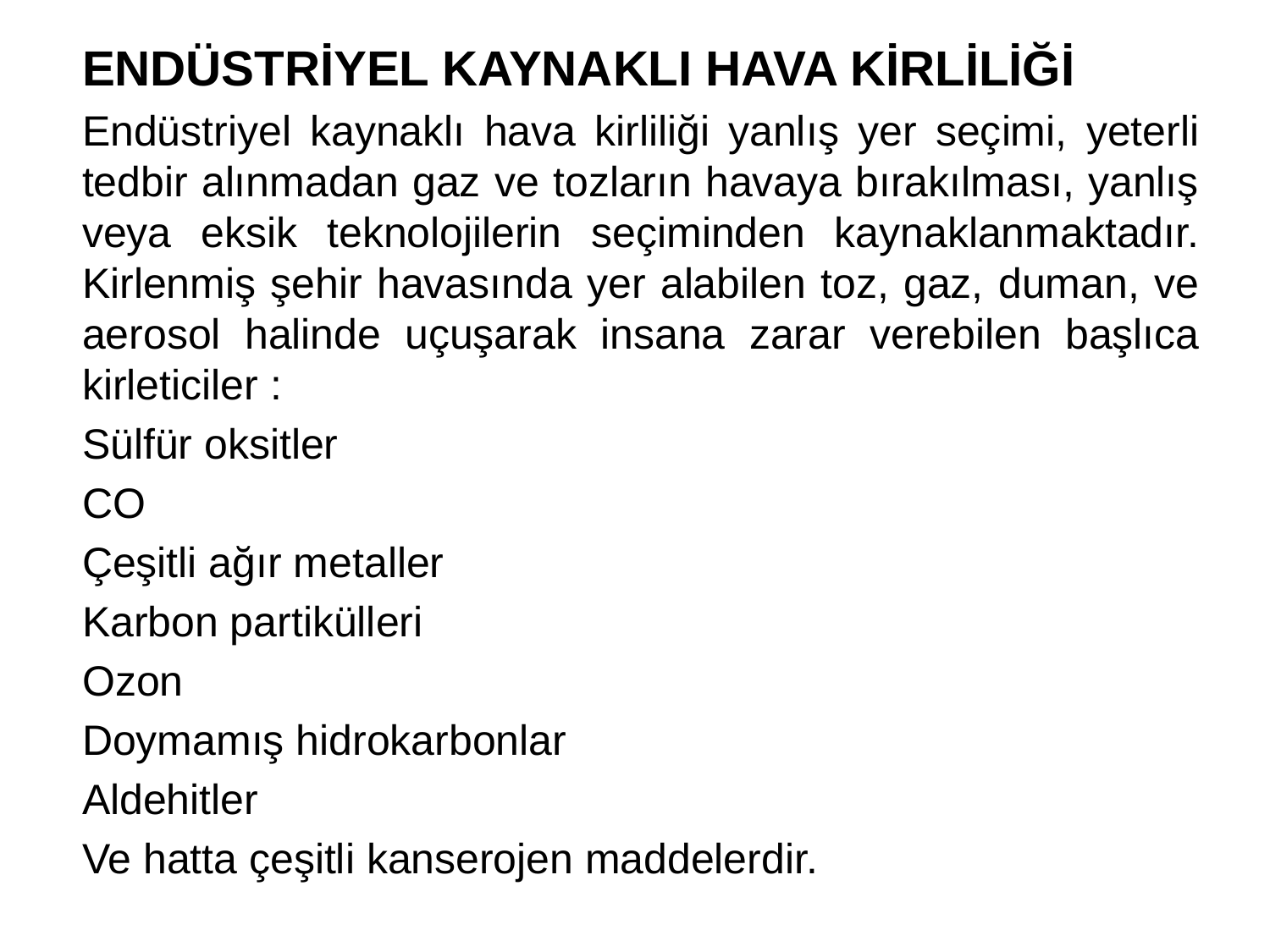

ENDÜSTRİYEL KAYNAKLI HAVA KİRLİLİĞİ
Endüstriyel kaynaklı hava kirliliği yanlış yer seçimi, yeterli tedbir alınmadan gaz ve tozların havaya bırakılması, yanlış veya eksik teknolojilerin seçiminden kaynaklanmaktadır. Kirlenmiş şehir havasında yer alabilen toz, gaz, duman, ve aerosol halinde uçuşarak insana zarar verebilen başlıca kirleticiler :
Sülfür oksitler
CO
Çeşitli ağır metaller
Karbon partikülleri
Ozon
Doymamış hidrokarbonlar
Aldehitler
Ve hatta çeşitli kanserojen maddelerdir.